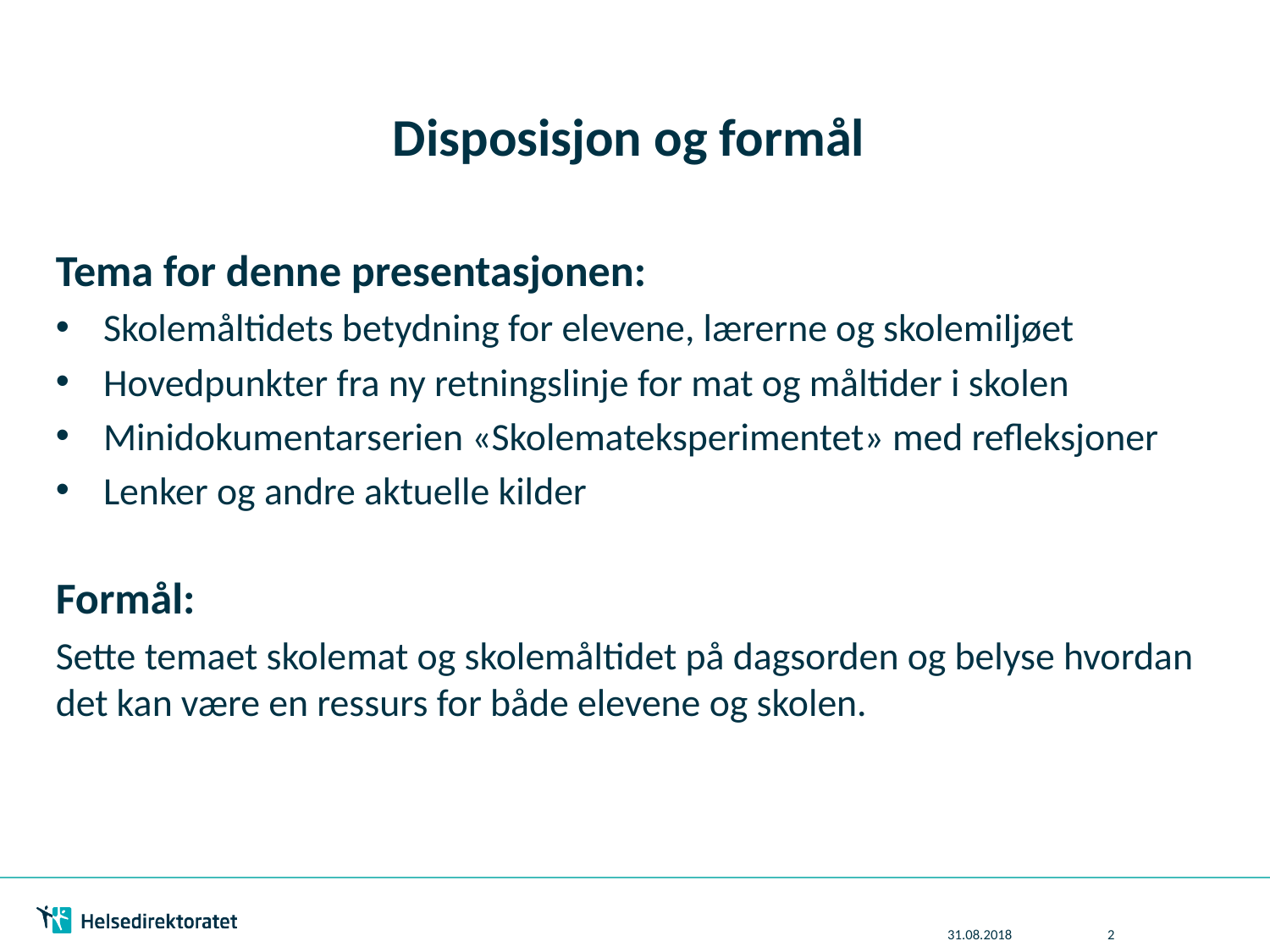

# Disposisjon og formål
Tema for denne presentasjonen:
Skolemåltidets betydning for elevene, lærerne og skolemiljøet
Hovedpunkter fra ny retningslinje for mat og måltider i skolen
Minidokumentarserien «Skolemateksperimentet» med refleksjoner
Lenker og andre aktuelle kilder

Formål:
Sette temaet skolemat og skolemåltidet på dagsorden og belyse hvordan det kan være en ressurs for både elevene og skolen.

2
31.08.2018